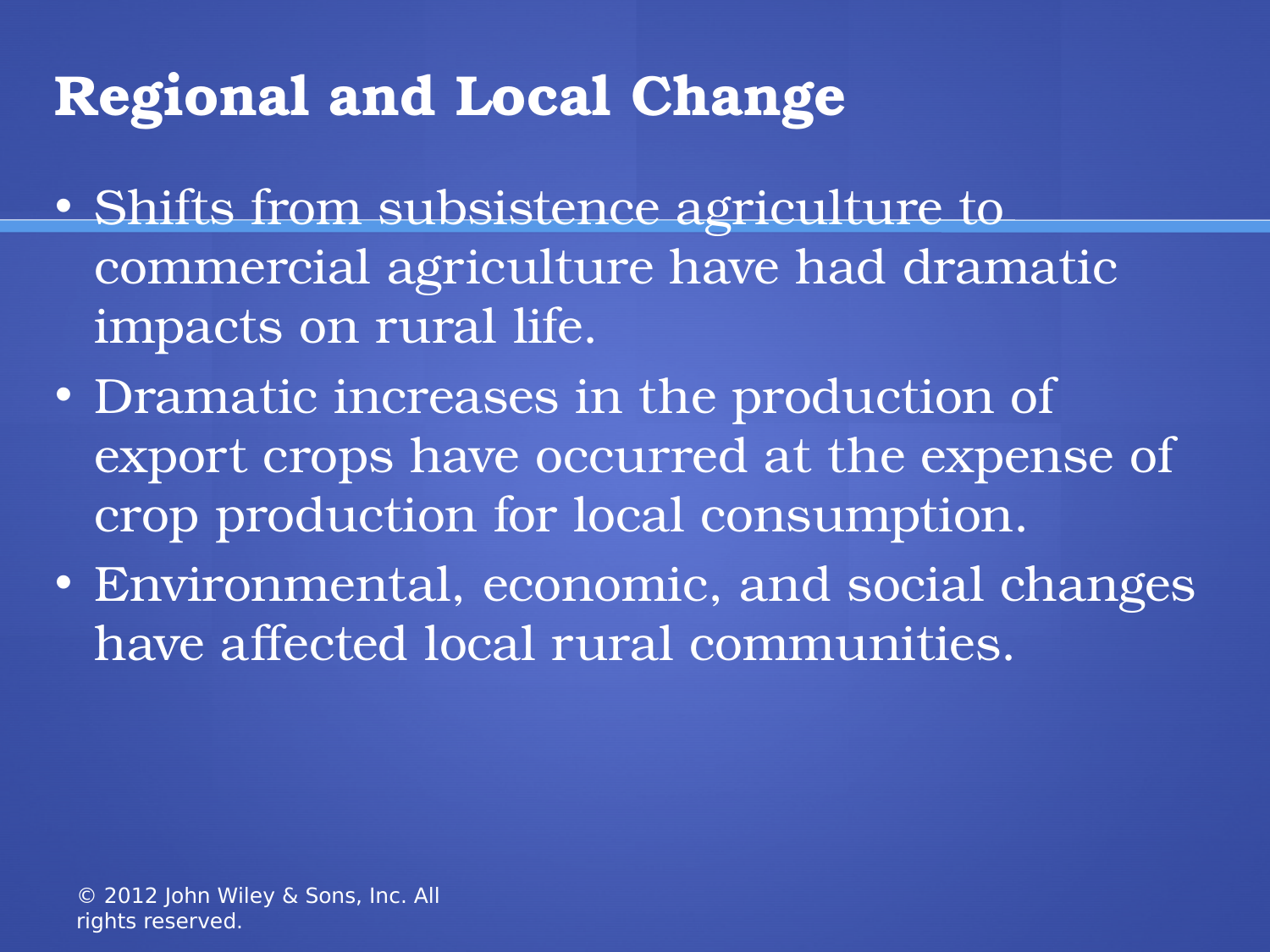

Regional and Local Change
Shifts from subsistence agriculture to commercial agriculture have had dramatic impacts on rural life.
Dramatic increases in the production of export crops have occurred at the expense of crop production for local consumption.
Environmental, economic, and social changes have affected local rural communities.
© 2012 John Wiley & Sons, Inc. All rights reserved.